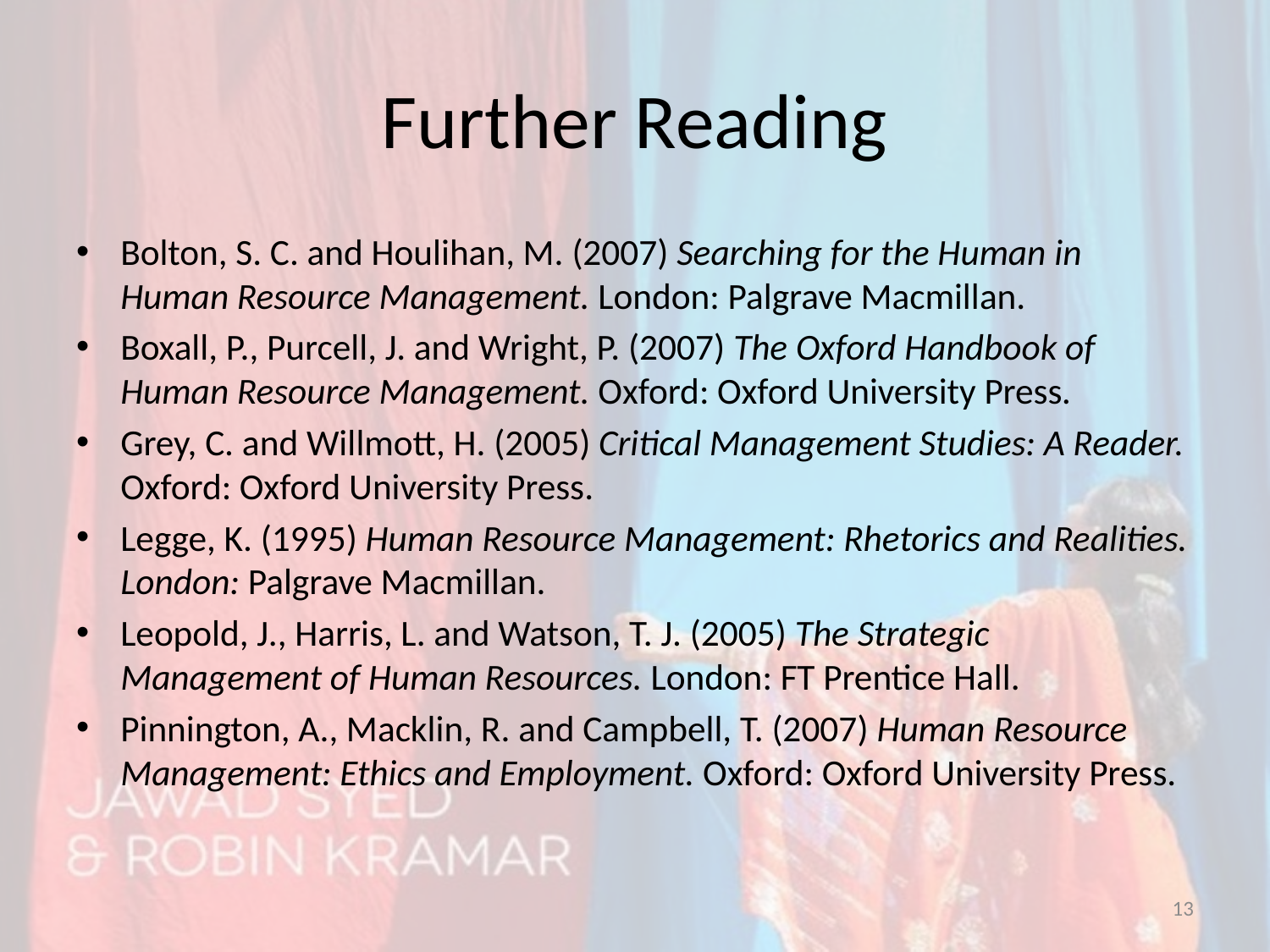

# Further Reading
Bolton, S. C. and Houlihan, M. (2007) Searching for the Human in Human Resource Management. London: Palgrave Macmillan.
Boxall, P., Purcell, J. and Wright, P. (2007) The Oxford Handbook of Human Resource Management. Oxford: Oxford University Press.
Grey, C. and Willmott, H. (2005) Critical Management Studies: A Reader. Oxford: Oxford University Press.
Legge, K. (1995) Human Resource Management: Rhetorics and Realities. London: Palgrave Macmillan.
Leopold, J., Harris, L. and Watson, T. J. (2005) The Strategic Management of Human Resources. London: FT Prentice Hall.
Pinnington, A., Macklin, R. and Campbell, T. (2007) Human Resource Management: Ethics and Employment. Oxford: Oxford University Press.

13